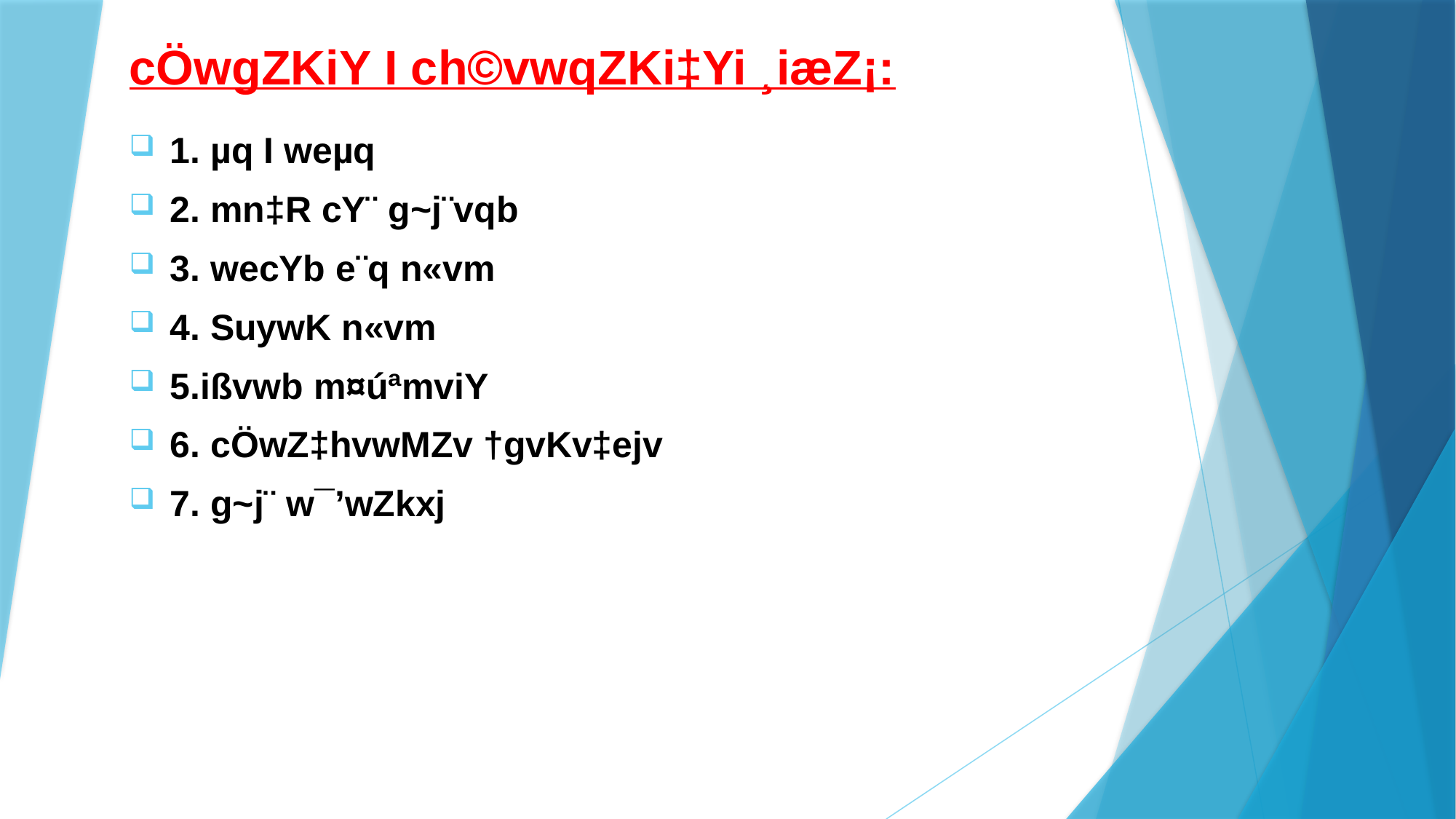

# cÖwgZKiY I ch©vwqZKi‡Yi ¸iæZ¡:
1. µq I weµq
2. mn‡R cY¨ g~j¨vqb
3. wecYb e¨q n«vm
4. SuywK n«vm
5.ißvwb m¤úªmviY
6. cÖwZ‡hvwMZv †gvKv‡ejv
7. g~j¨ w¯’wZkxj